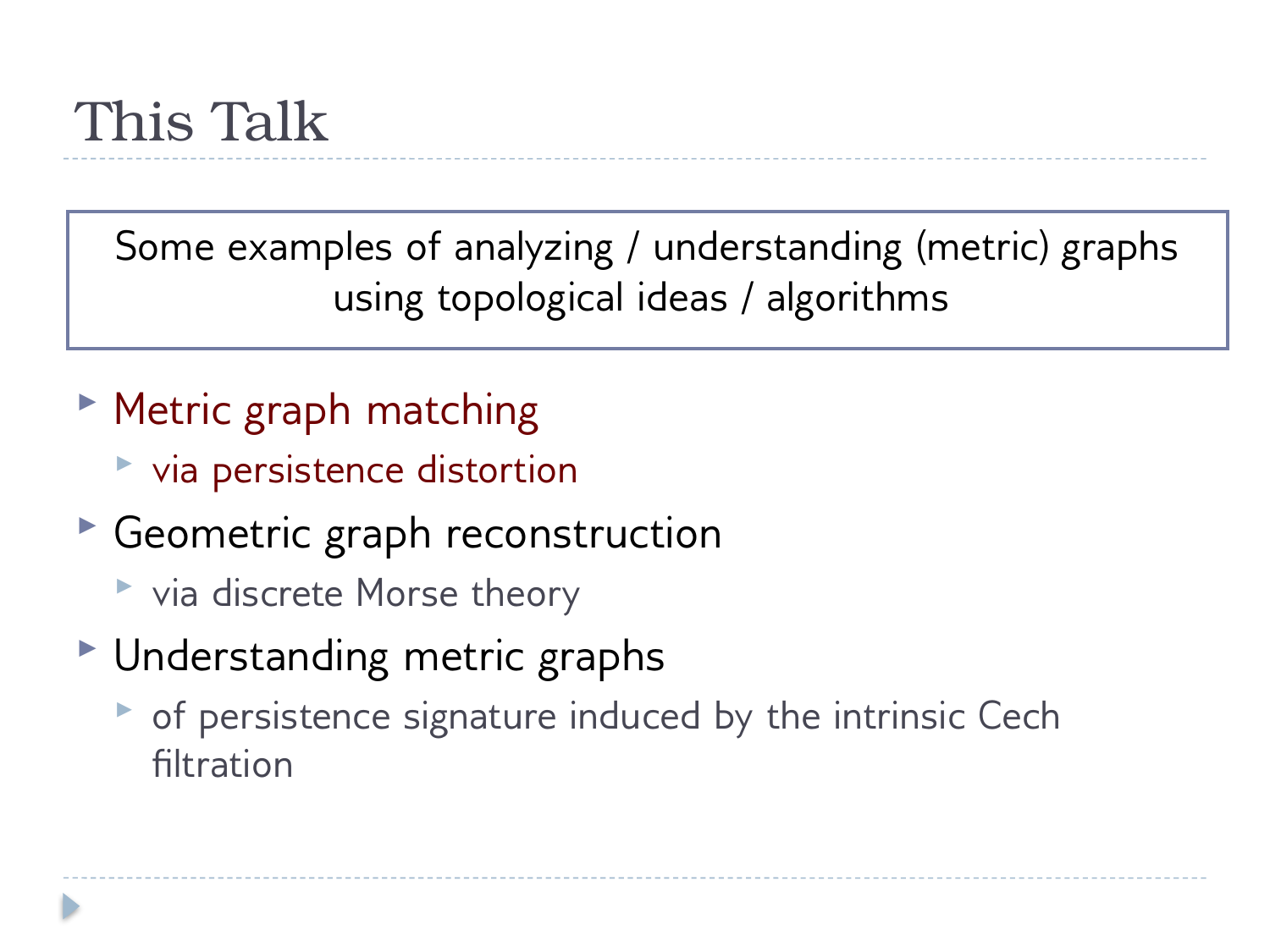

# This Talk
Some examples of analyzing / understanding (metric) graphs using topological ideas / algorithms
Metric graph matching
via persistence distortion
Geometric graph reconstruction
via discrete Morse theory
Understanding metric graphs
of persistence signature induced by the intrinsic Cech filtration